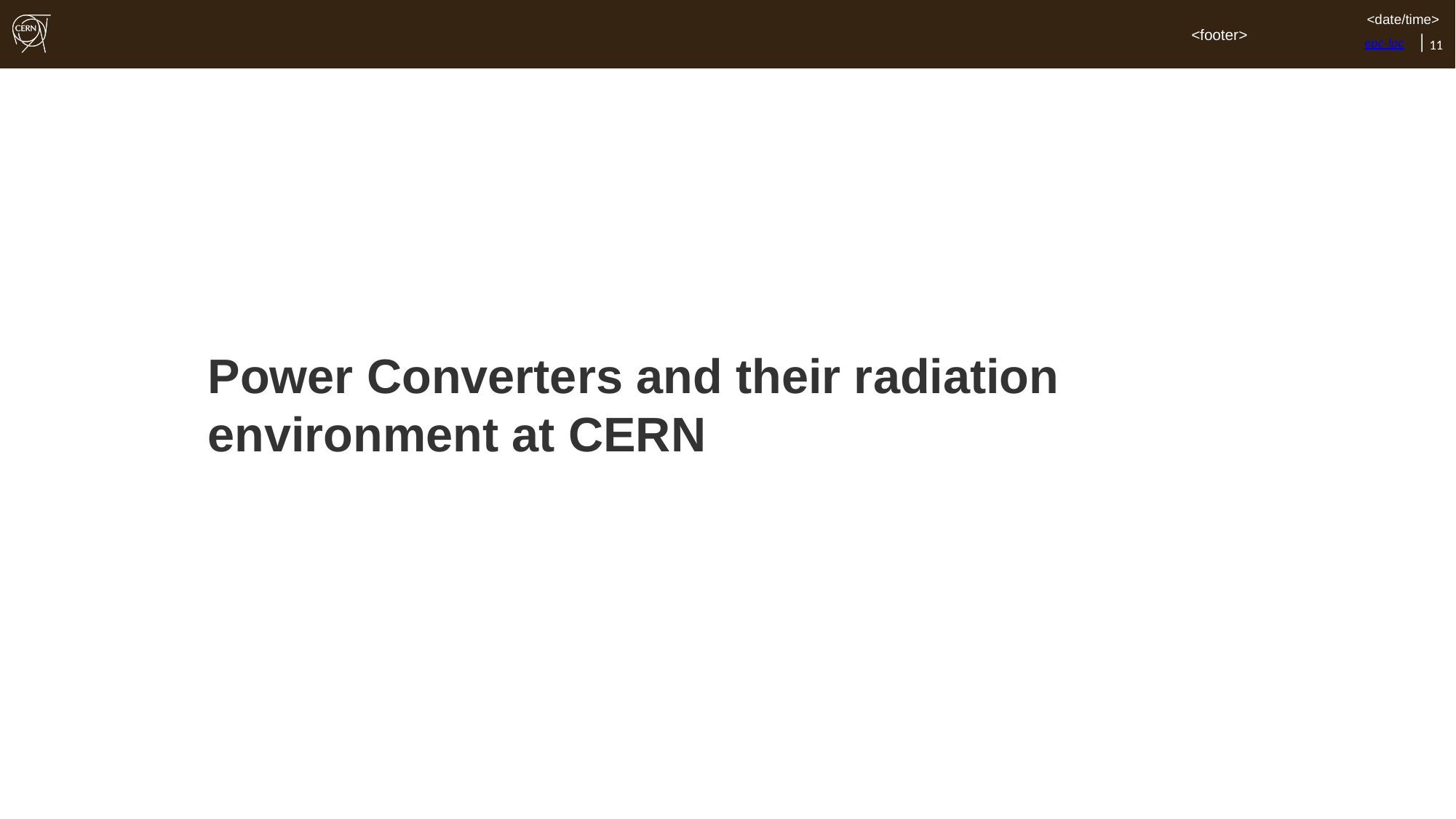

# Power Converters and their radiation environment at CERN